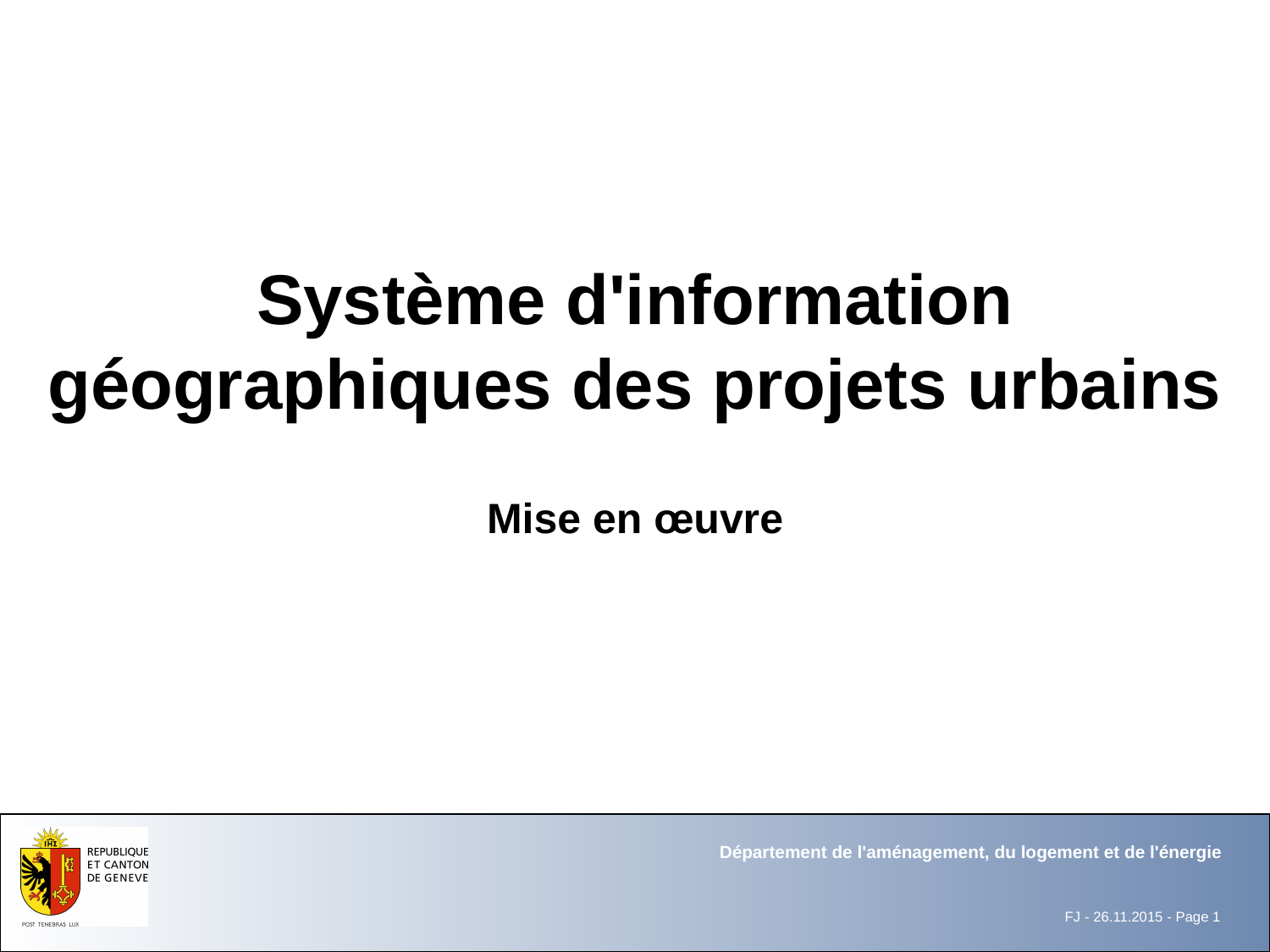

# Système d'information géographiques des projets urbains Mise en œuvre
Département de l'aménagement, du logement et de l'énergie